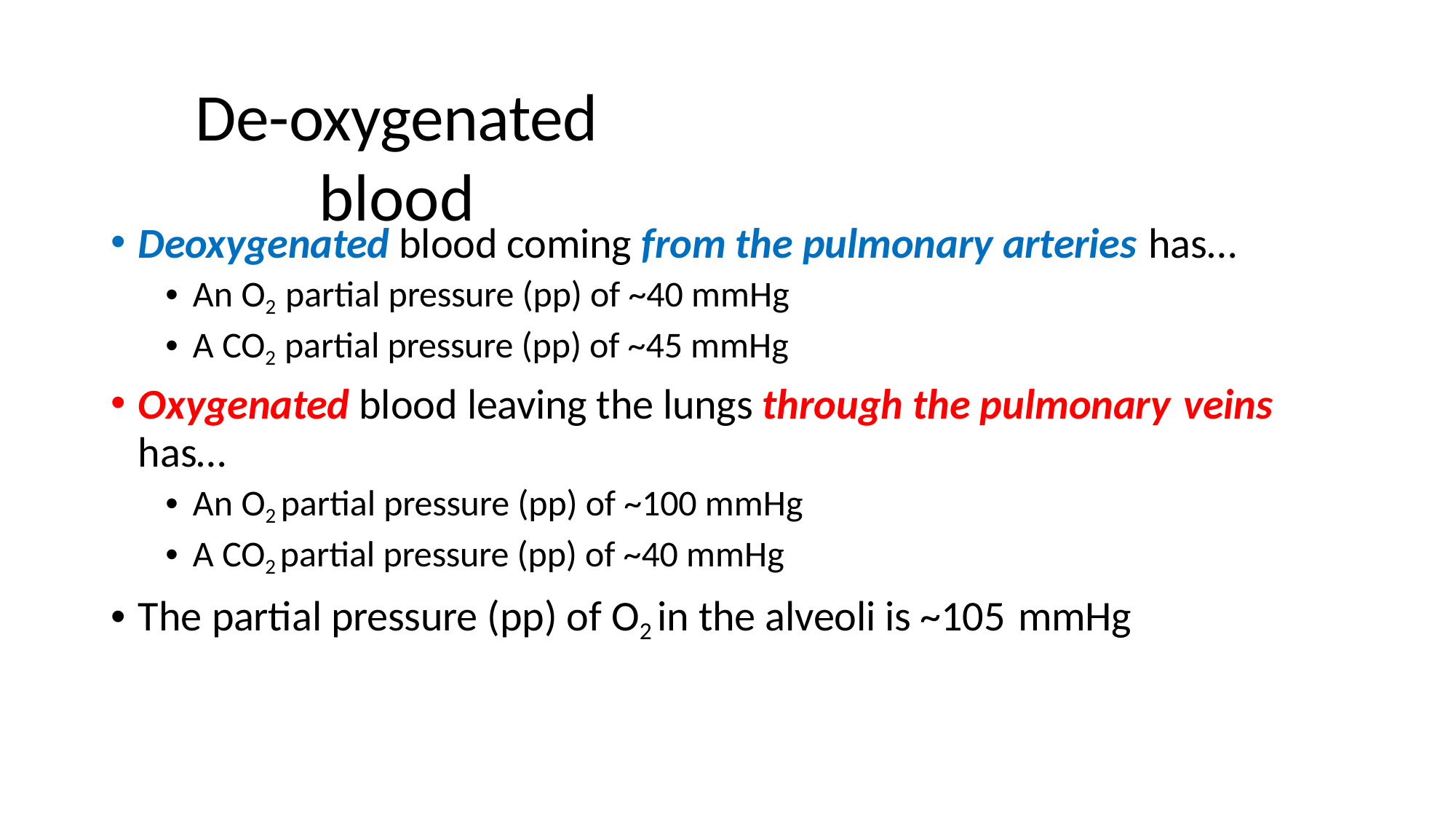

# De-oxygenated blood
Deoxygenated blood coming from the pulmonary arteries has…
An O2  partial pressure (pp) of ~40 mmHg
A CO2  partial pressure (pp) of ~45 mmHg
Oxygenated blood leaving the lungs through the pulmonary veins
has…
An O2 partial pressure (pp) of ~100 mmHg
A CO2 partial pressure (pp) of ~40 mmHg
The partial pressure (pp) of O2 in the alveoli is ~105 mmHg